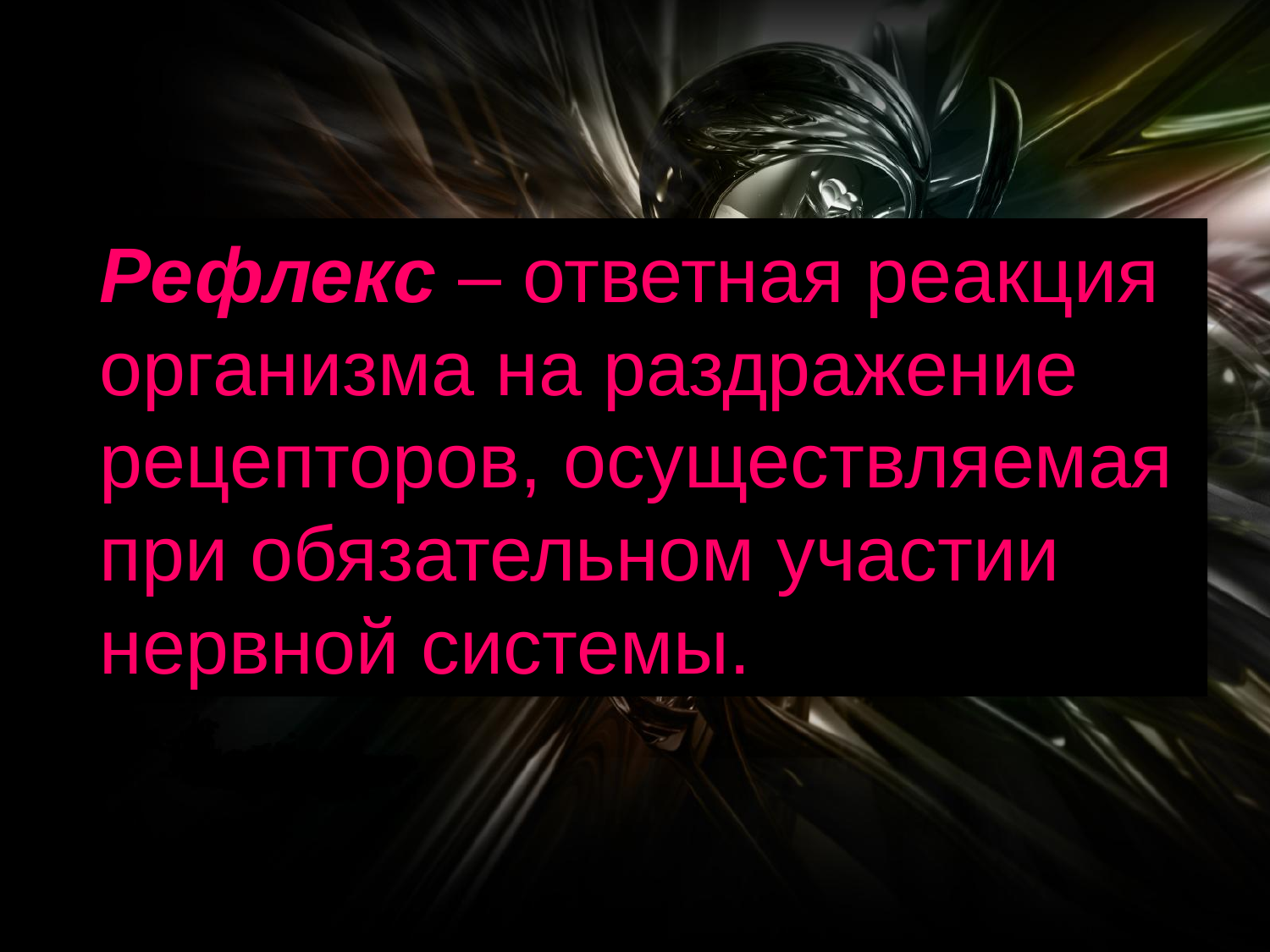

Рефлекс – ответная реакция организма на раздражение рецепторов, осуществляемая при обязательном участии нервной системы.